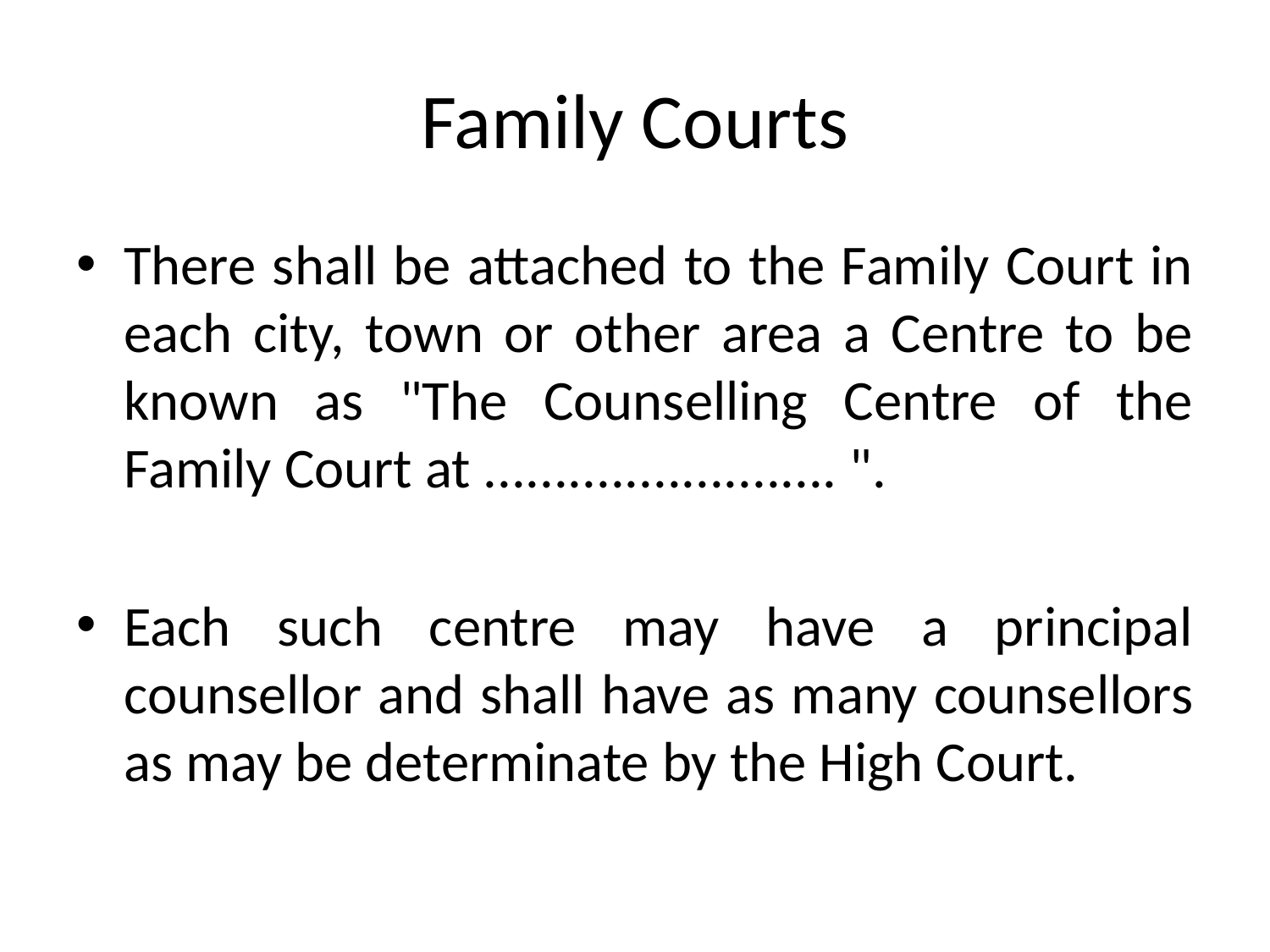

# Family Courts
There shall be attached to the Family Court in each city, town or other area a Centre to be known as "The Counselling Centre of the Family Court at ......................... ".

Each such centre may have a principal counsellor and shall have as many counsellors as may be determinate by the High Court.